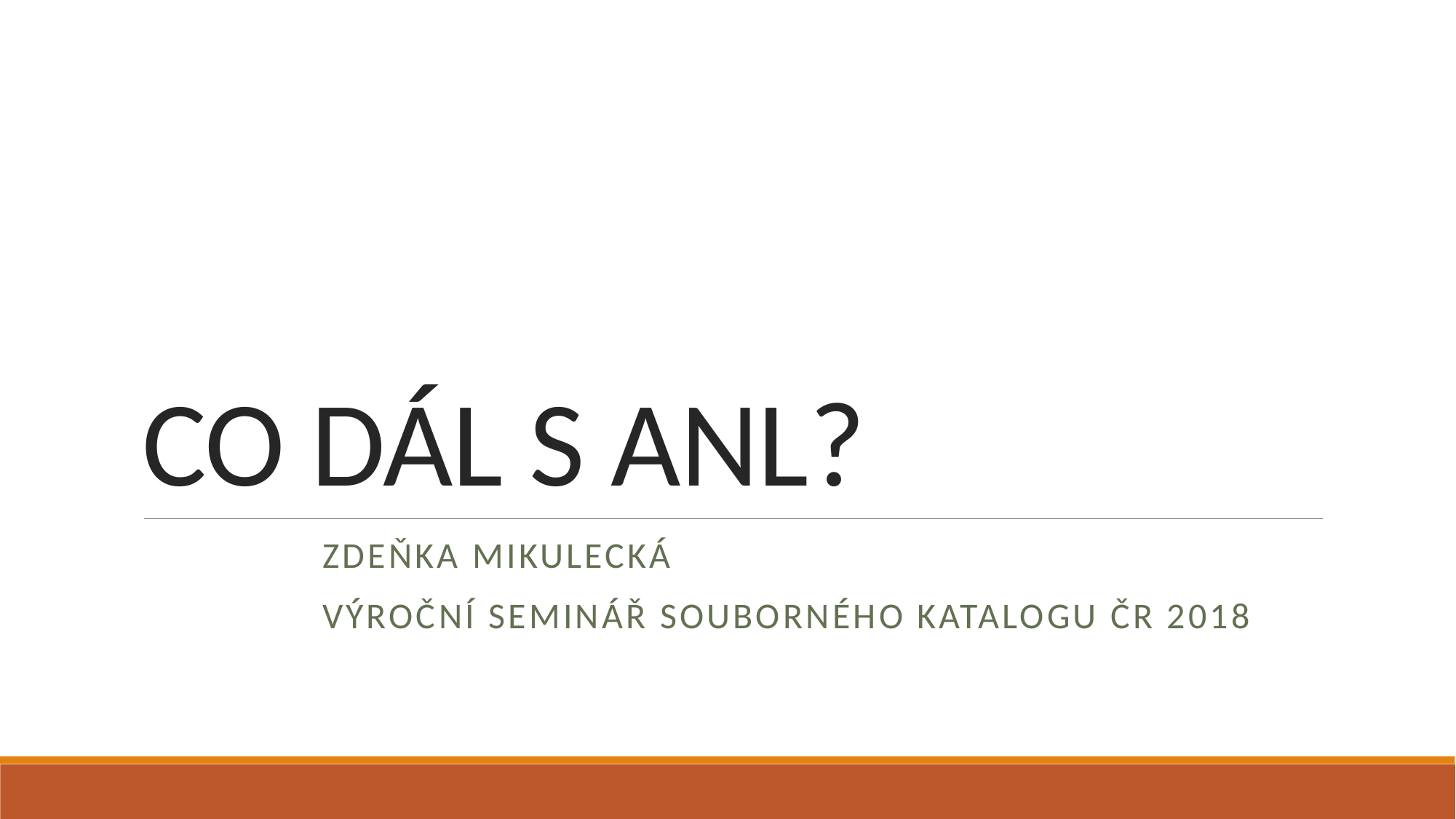

# Co dál s ANL?
Zdeňka Mikulecká
Výroční seminář Souborného katalogu ČR 2018